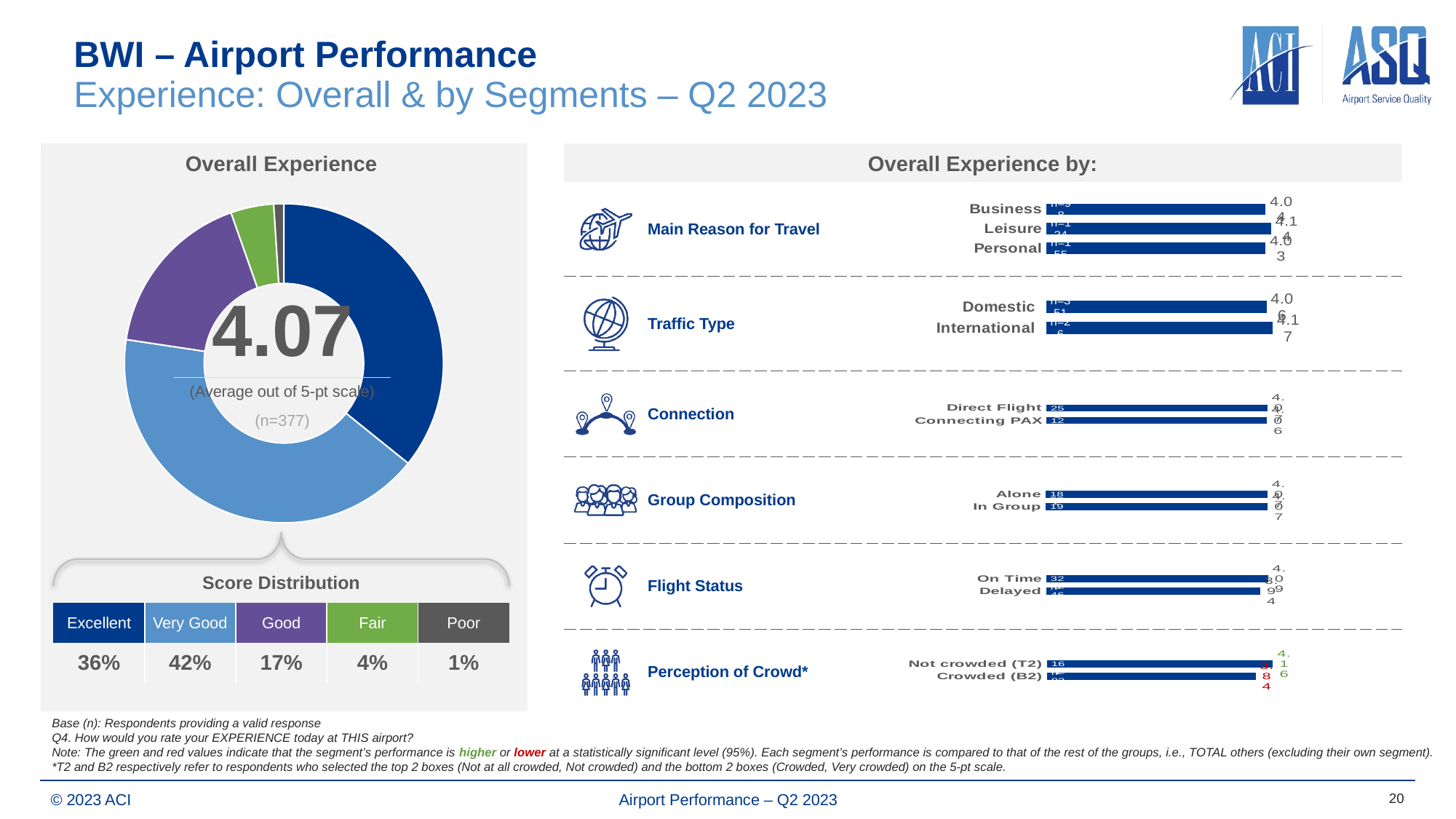

# BWI – Airport Performance Experience: Overall & by Segments – Q2 2023

Overall Experience
Overall Experience by:

### Chart

| Category | Experience |
|---|---|
| Excellent | 0.3578975192 |
| Very good | 0.4158575234 |
| Good | 0.1724607297 |
| Fair | 0.0435495605 |
| Poor | 0.0102346672 |
|  | Main Reason for Travel |  |
| --- | --- | --- |
|  | Traffic Type |  |
|  | Connection |  |
|  | Group Composition |  |
|  | Flight Status |  |
|  | Perception of Crowd\* |  |

### Chart

| Category | Series 1 | Main Reason for Travel  |
|---|---|---|
| Business | 4.03648768 | 4.04 |
| Leisure | 4.13559181 | 4.14 |
| Personal | 4.03268638 | 4.03 |
| 4.07 |
| --- |
| (Average out of 5-pt scale) |
| (n=377) |

### Chart

| Category | Series 1 | Traffic Type |
|---|---|---|
| Domestic | 4.0602765 | 4.06 |
| International | 4.17200046 | 4.17 |

### Chart

| Category | Series 1 | Connection  |
|---|---|---|
| Direct Flight | 4.06961256 | 4.07 |
| Connecting PAX | 4.06357285 | 4.06 |

### Chart

| Category | Series 1 | Group Composition |
|---|---|---|
| Alone | 4.06612987 | 4.07 |
| In Group | 4.0690487 | 4.07 |
| Score Distribution |  |  |  |  |
| --- | --- | --- | --- | --- |
| Excellent | Very Good | Good | Fair | Poor |
| 36% | 42% | 17% | 4% | 1% |

### Chart

| Category | Series 1 | Flight Status |
|---|---|---|
| On Time | 4.08880949 | 4.09 |
| Delayed | 3.94122961 | 3.94 |

### Chart

| Category | Series 1 | Perception of Crowd |
|---|---|---|
| Not crowded (T2) | 4.16383944 | 4.16 |
| Crowded (B2) | 3.84394985 | 3.84 |
Base (n): Respondents providing a valid response
Q4. How would you rate your EXPERIENCE today at THIS airport?
Note: The green and red values indicate that the segment’s performance is higher or lower at a statistically significant level (95%). Each segment’s performance is compared to that of the rest of the groups, i.e., TOTAL others (excluding their own segment).
*T2 and B2 respectively refer to respondents who selected the top 2 boxes (Not at all crowded, Not crowded) and the bottom 2 boxes (Crowded, Very crowded) on the 5-pt scale.
20